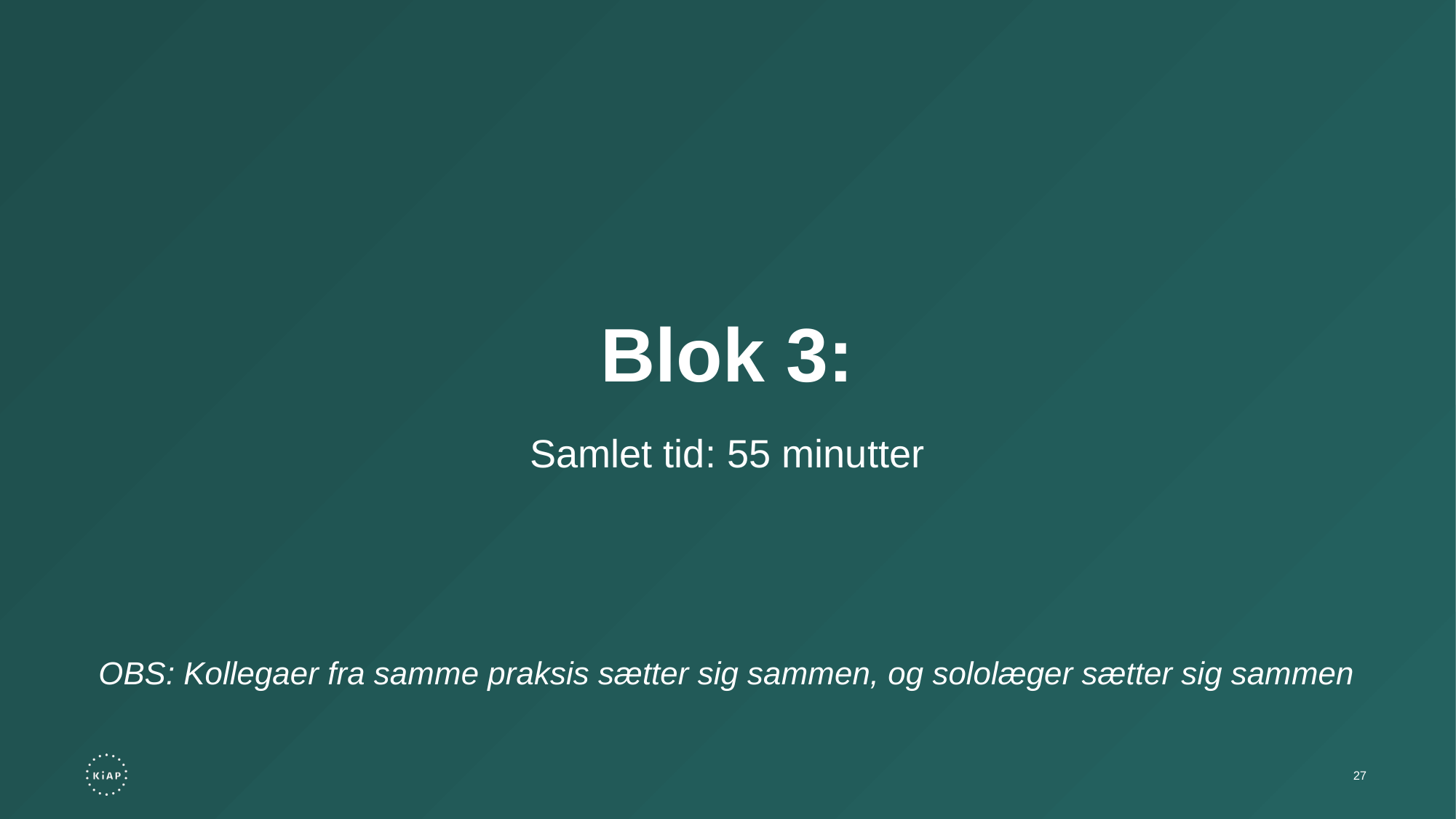

Blok 3:
Samlet tid: 55 minutter
OBS: Kollegaer fra samme praksis sætter sig sammen, og sololæger sætter sig sammen